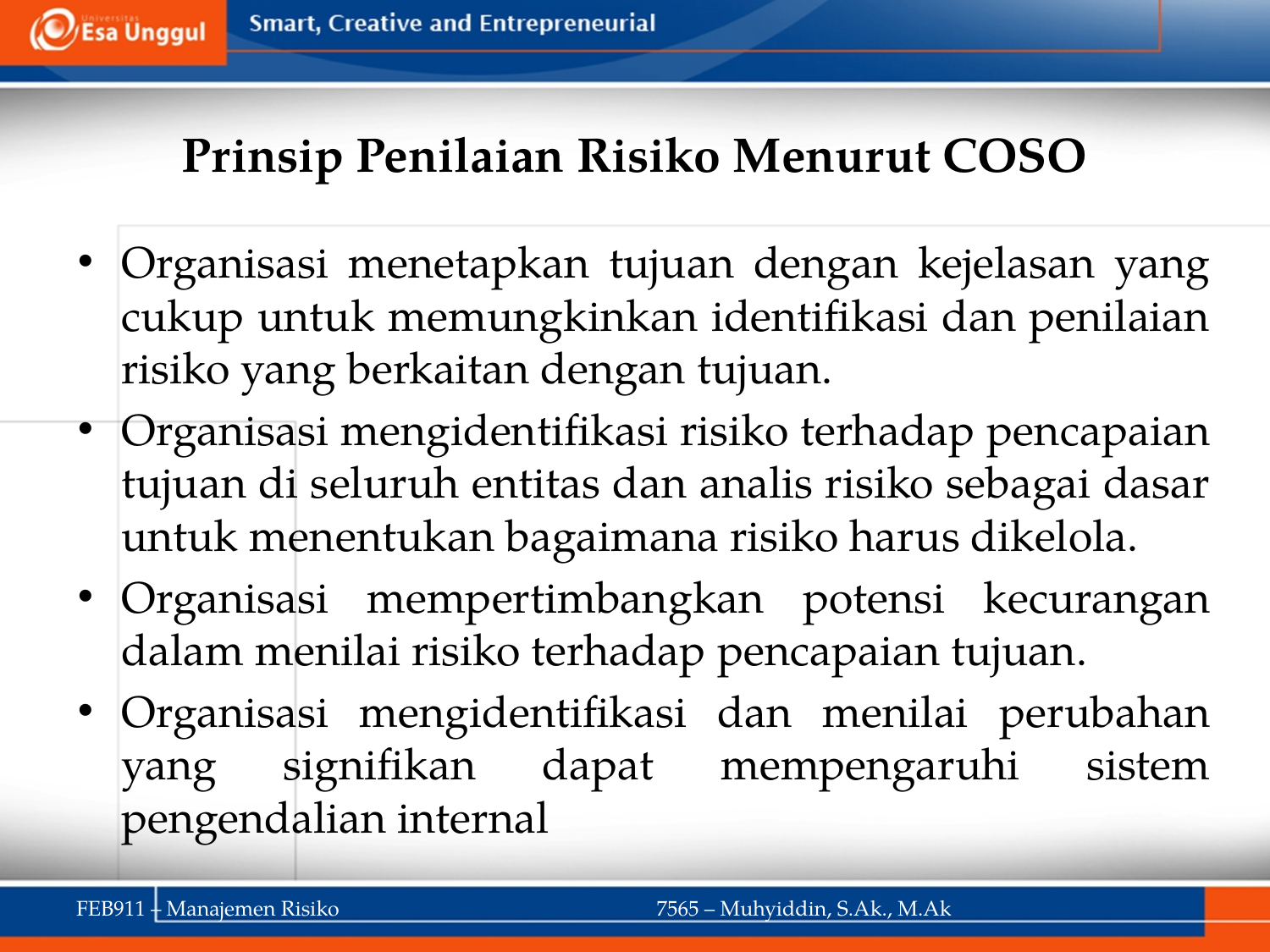

# Prinsip Penilaian Risiko Menurut COSO
Organisasi menetapkan tujuan dengan kejelasan yang cukup untuk memungkinkan identifikasi dan penilaian risiko yang berkaitan dengan tujuan.
Organisasi mengidentifikasi risiko terhadap pencapaian tujuan di seluruh entitas dan analis risiko sebagai dasar untuk menentukan bagaimana risiko harus dikelola.
Organisasi mempertimbangkan potensi kecurangan dalam menilai risiko terhadap pencapaian tujuan.
Organisasi mengidentifikasi dan menilai perubahan yang signifikan dapat mempengaruhi sistem pengendalian internal
FEB911 – Manajemen Risiko
7565 – Muhyiddin, S.Ak., M.Ak